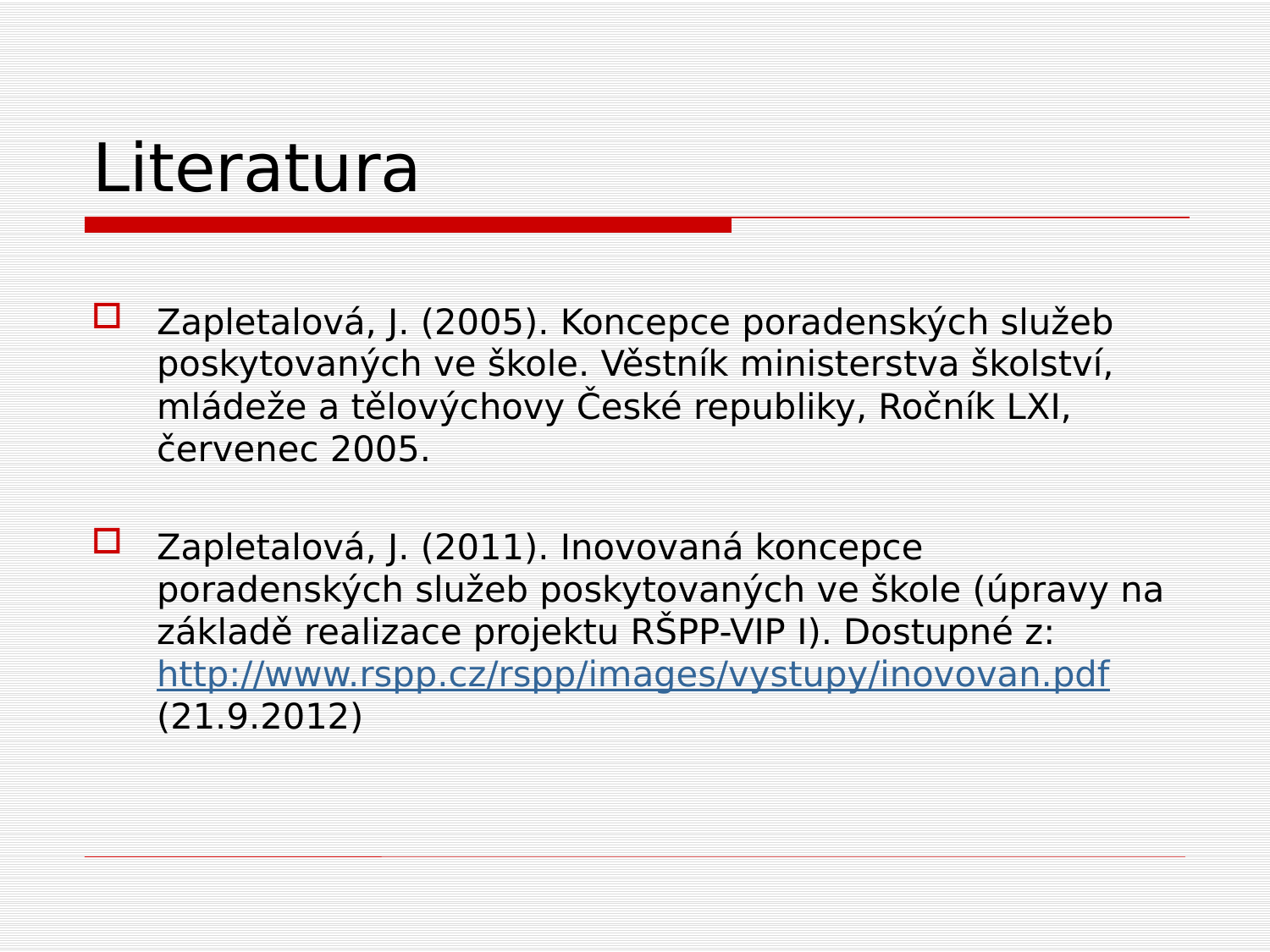

# Literatura

Zapletalová, J. (2005). Koncepce poradenských služeb poskytovaných ve škole. Věstník ministerstva školství, mládeže a tělovýchovy České republiky, Ročník LXI, červenec 2005.

Zapletalová, J. (2011). Inovovaná koncepce poradenských služeb poskytovaných ve škole (úpravy na základě realizace projektu RŠPP-VIP I). Dostupné z: http://www.rspp.cz/rspp/images/vystupy/inovovan.pdf (21.9.2012)